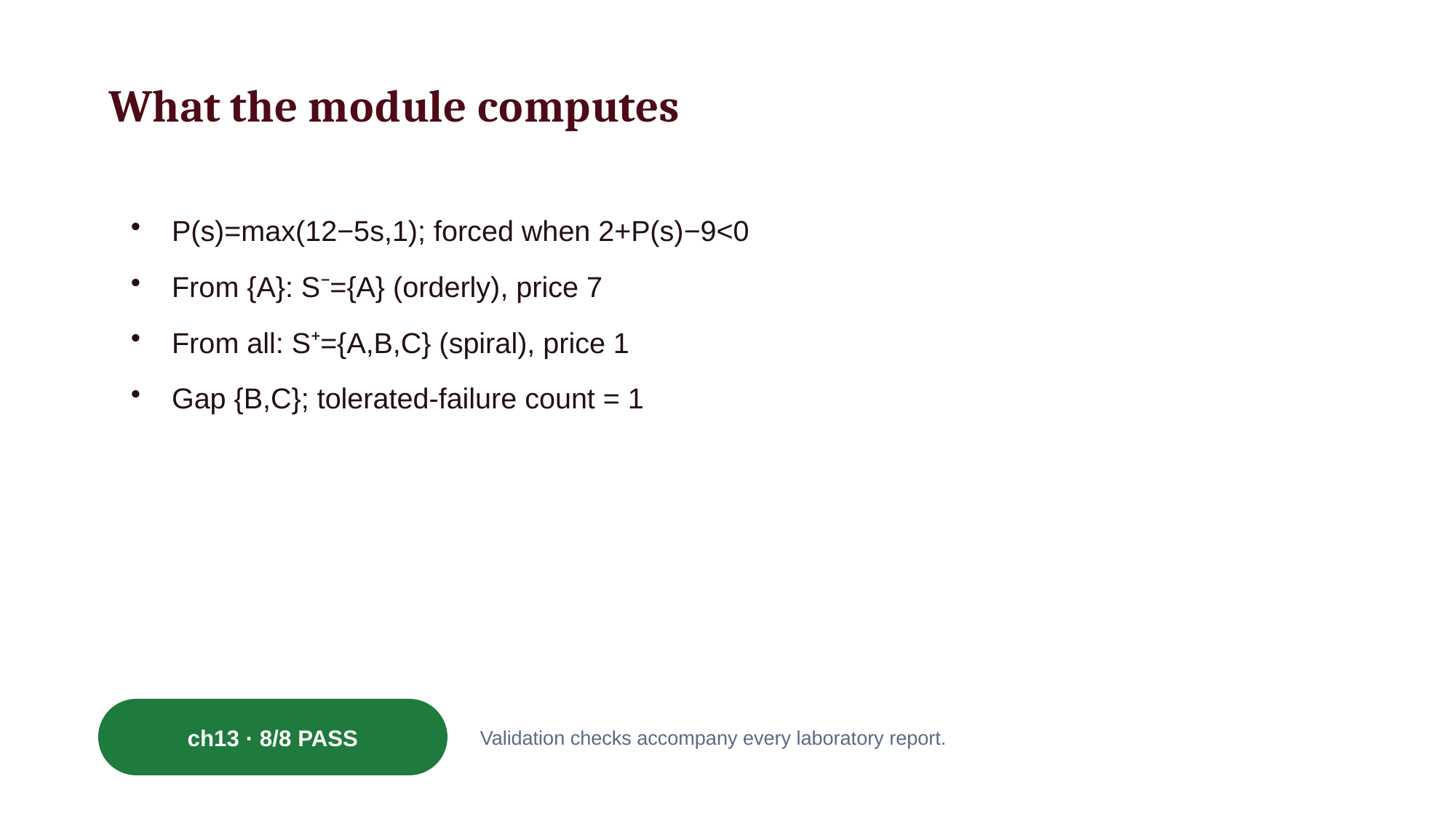

What the module computes
P(s)=max(12−5s,1); forced when 2+P(s)−9<0
From {A}: S⁻={A} (orderly), price 7
From all: S⁺={A,B,C} (spiral), price 1
Gap {B,C}; tolerated-failure count = 1

ch13 · 8/8 PASS
Validation checks accompany every laboratory report.